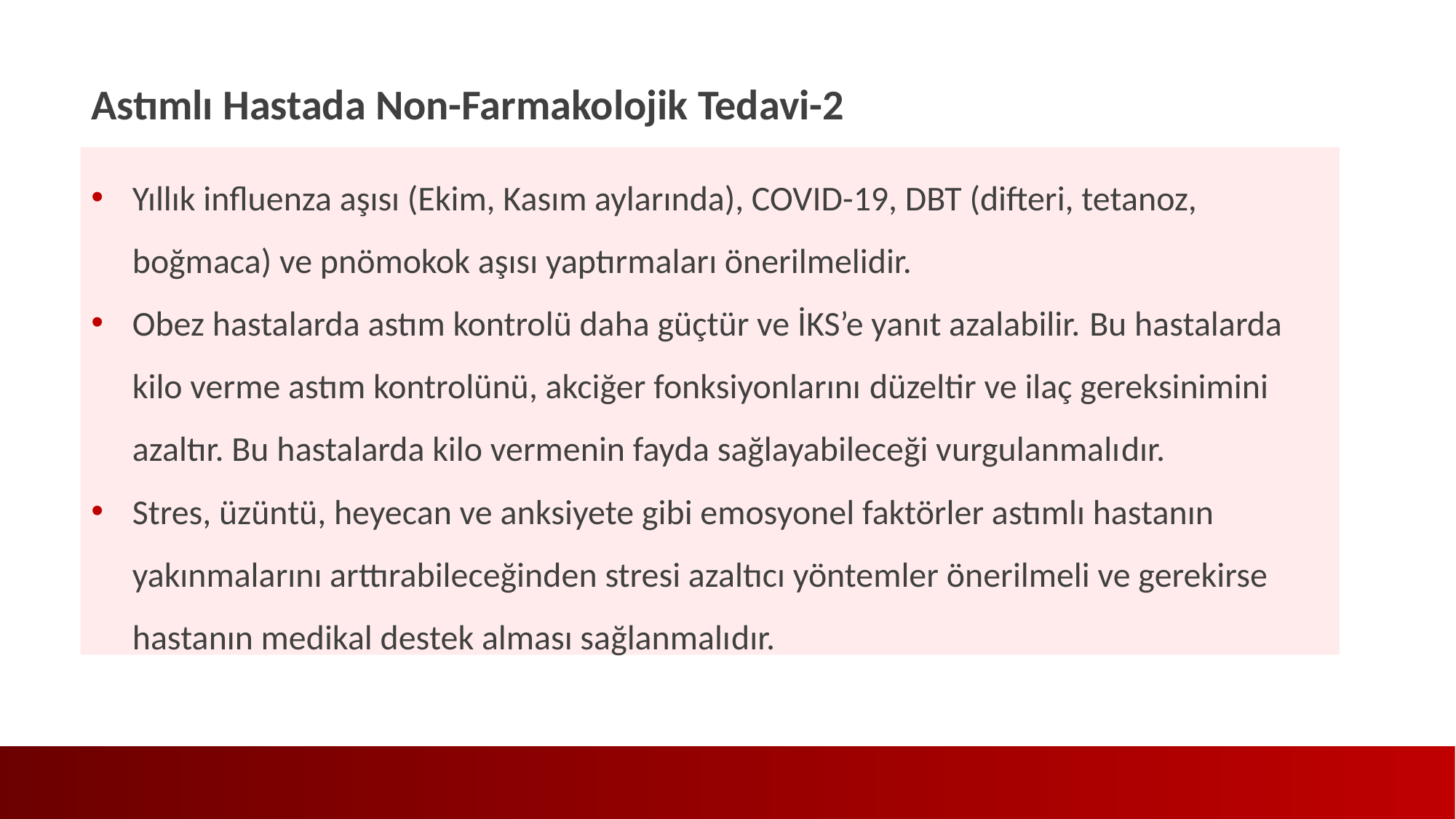

Astımlı Hastada Non-Farmakolojik Tedavi-2

Yıllık influenza aşısı (Ekim, Kasım aylarında), COVID-19, DBT (difteri, tetanoz, boğmaca) ve pnömokok aşısı yaptırmaları önerilmelidir.
Obez hastalarda astım kontrolü daha güçtür ve İKS’e yanıt azalabilir. Bu hastalarda kilo verme astım kontrolünü, akciğer fonksiyonlarını düzeltir ve ilaç gereksinimini azaltır. Bu hastalarda kilo vermenin fayda sağlayabileceği vurgulanmalıdır.
Stres, üzüntü, heyecan ve anksiyete gibi emosyonel faktörler astımlı hastanın yakınmalarını arttırabileceğinden stresi azaltıcı yöntemler önerilmeli ve gerekirse hastanın medikal destek alması sağlanmalıdır.